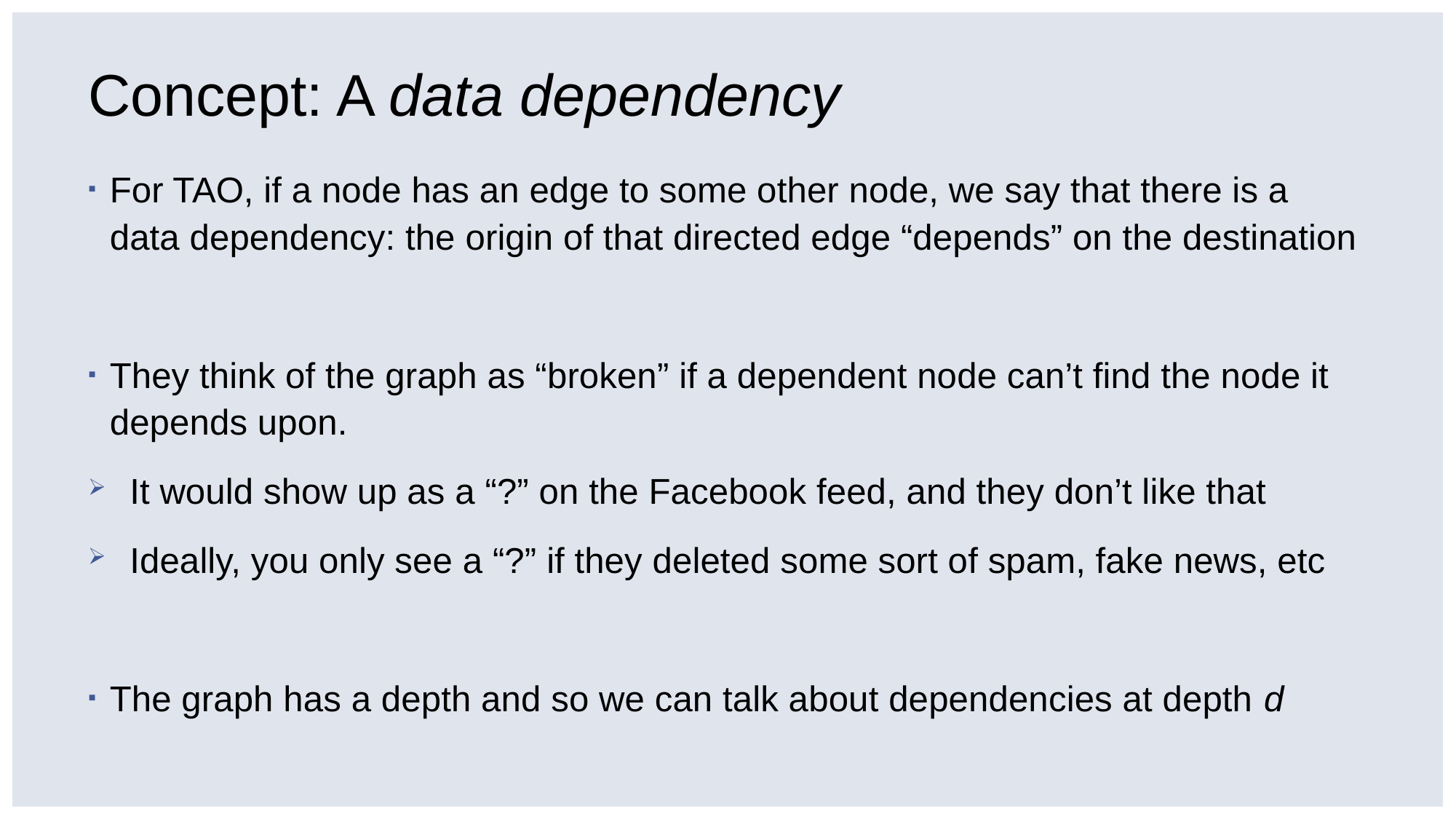

# Concept: A data dependency
For TAO, if a node has an edge to some other node, we say that there is a data dependency: the origin of that directed edge “depends” on the destination

They think of the graph as “broken” if a dependent node can’t find the node it depends upon.
  It would show up as a “?” on the Facebook feed, and they don’t like that
  Ideally, you only see a “?” if they deleted some sort of spam, fake news, etc

The graph has a depth and so we can talk about dependencies at depth d